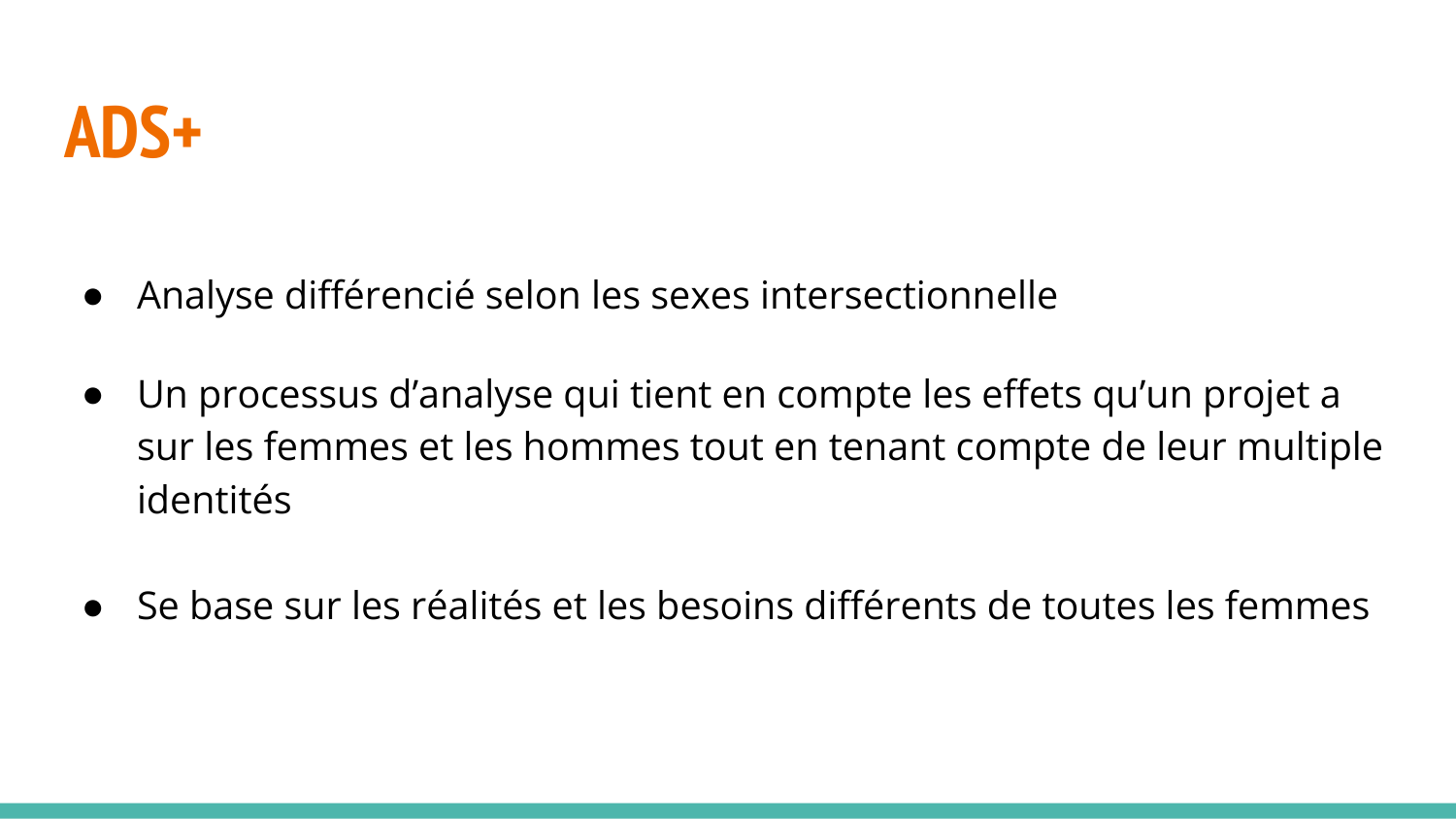

# ADS+
Analyse différencié selon les sexes intersectionnelle
Un processus d’analyse qui tient en compte les effets qu’un projet a sur les femmes et les hommes tout en tenant compte de leur multiple identités
Se base sur les réalités et les besoins différents de toutes les femmes